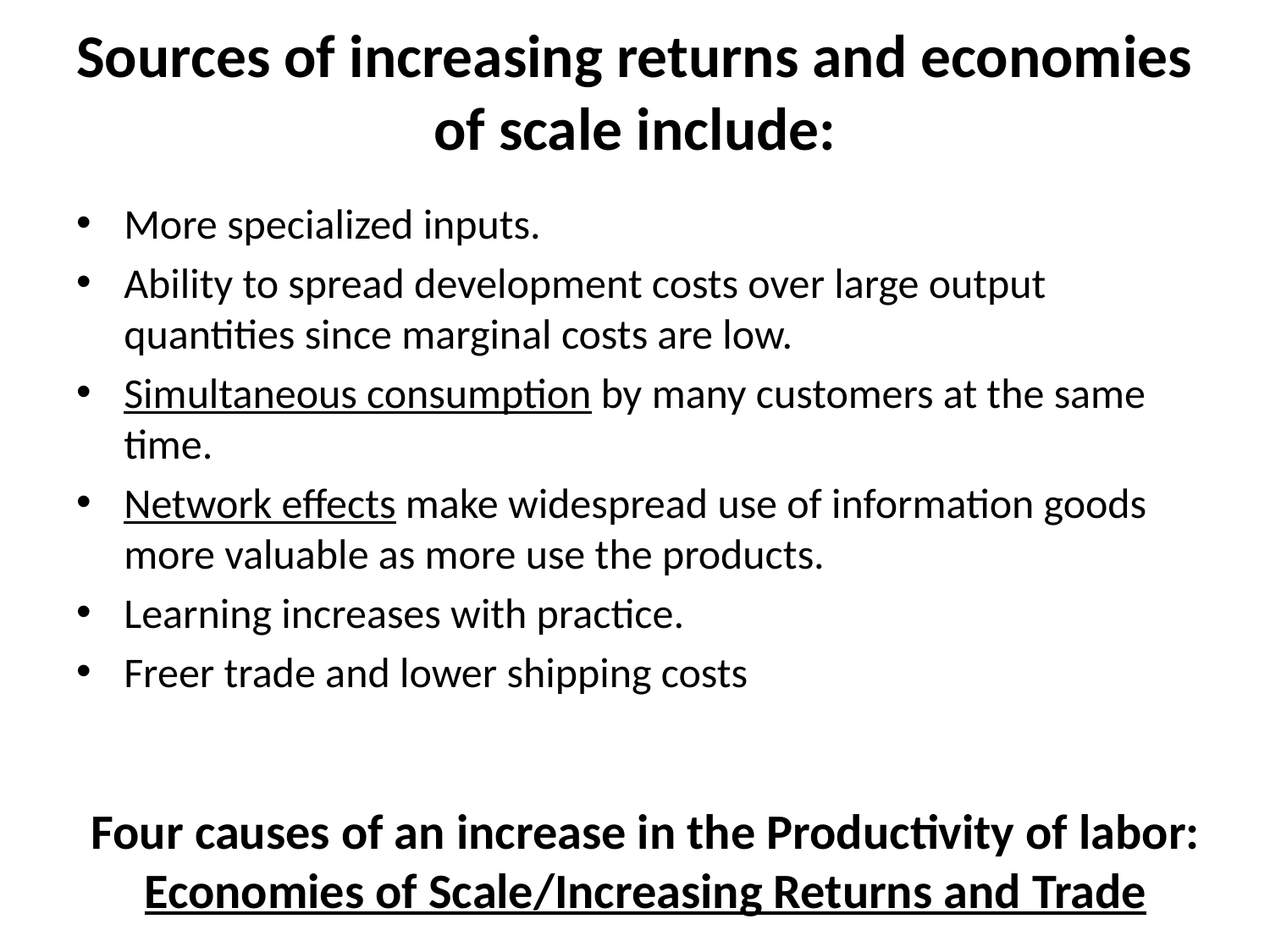

# Sources of increasing returns and economies of scale include:
More specialized inputs.
Ability to spread development costs over large output quantities since marginal costs are low.
Simultaneous consumption by many customers at the same time.
Network effects make widespread use of information goods more valuable as more use the products.
Learning increases with practice.
Freer trade and lower shipping costs

Four causes of an increase in the Productivity of labor:
Economies of Scale/Increasing Returns and Trade